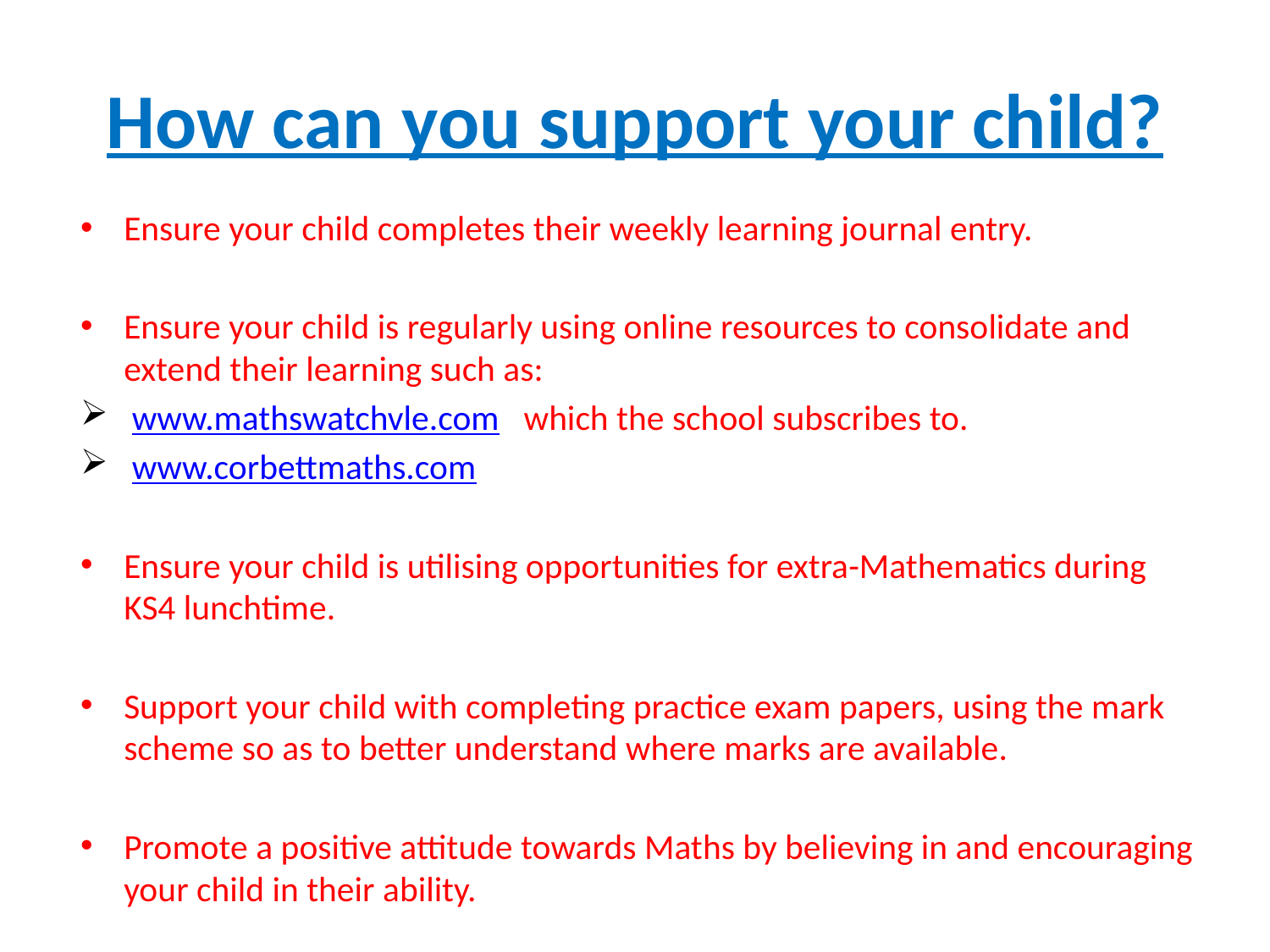

# How can you support your child?
Ensure your child completes their weekly learning journal entry.

Ensure your child is regularly using online resources to consolidate and extend their learning such as:
 www.mathswatchvle.com   which the school subscribes to.
 www.corbettmaths.com

Ensure your child is utilising opportunities for extra-Mathematics during KS4 lunchtime.

Support your child with completing practice exam papers, using the mark scheme so as to better understand where marks are available.

Promote a positive attitude towards Maths by believing in and encouraging your child in their ability.